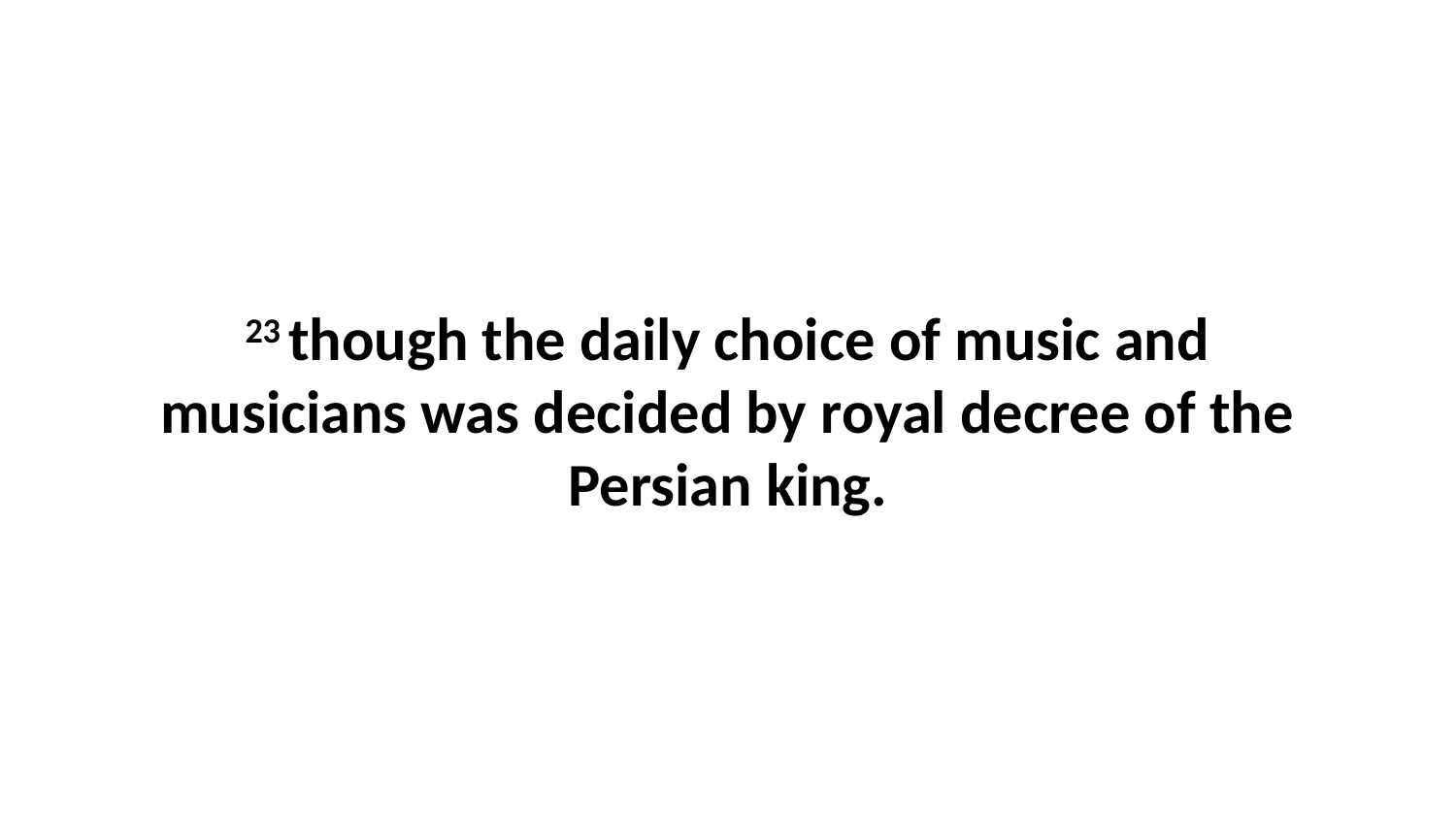

23 though the daily choice of music and musicians was decided by royal decree of the Persian king.